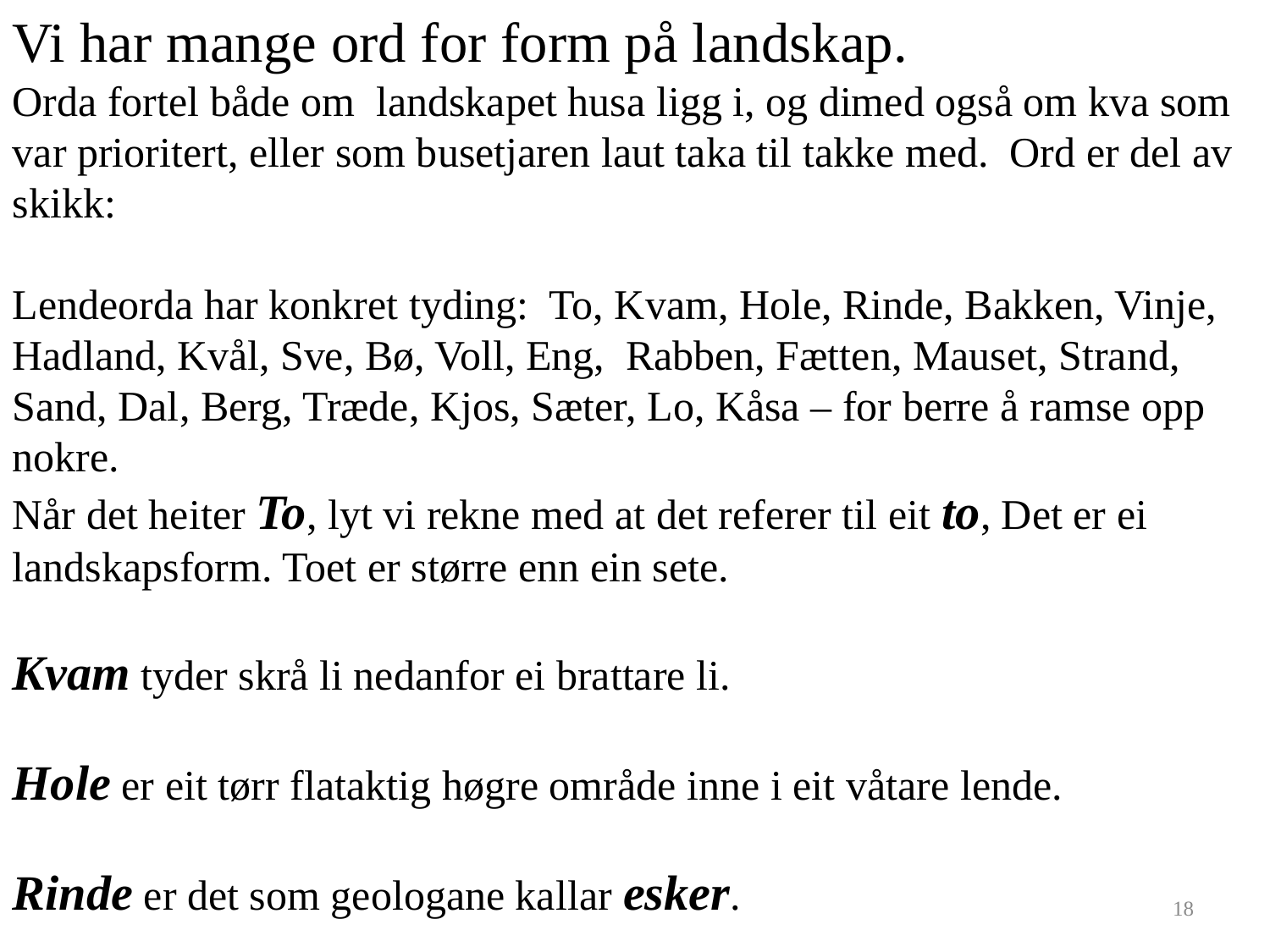

Vi har mange ord for form på landskap.
Orda fortel både om  landskapet husa ligg i, og dimed også om kva som var prioritert, eller som busetjaren laut taka til takke med.  Ord er del av skikk:

Lendeorda har konkret tyding:  To, Kvam, Hole, Rinde, Bakken, Vinje, Hadland, Kvål, Sve, Bø, Voll, Eng,  Rabben, Fætten, Mauset, Strand, Sand, Dal, Berg, Træde, Kjos, Sæter, Lo, Kåsa – for berre å ramse opp nokre.
Når det heiter To, lyt vi rekne med at det referer til eit to, Det er ei landskapsform. Toet er større enn ein sete.

Kvam tyder skrå li nedanfor ei brattare li.

Hole er eit tørr flataktig høgre område inne i eit våtare lende.

Rinde er det som geologane kallar esker.
18